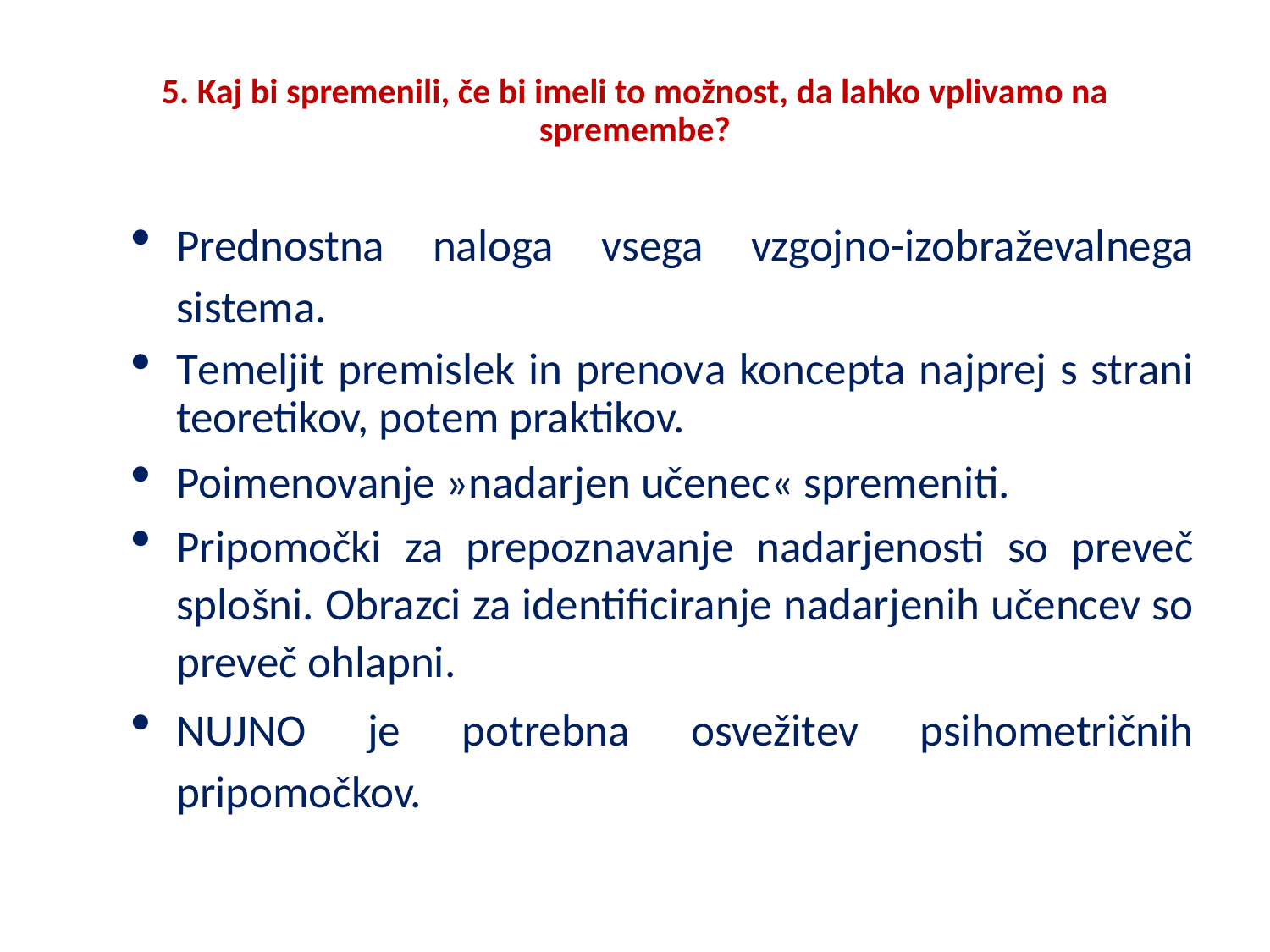

# 5. Kaj bi spremenili, če bi imeli to možnost, da lahko vplivamo na spremembe?

Prednostna naloga vsega vzgojno-izobraževalnega sistema.
Temeljit premislek in prenova koncepta najprej s strani teoretikov, potem praktikov.
Poimenovanje »nadarjen učenec« spremeniti.
Pripomočki za prepoznavanje nadarjenosti so preveč splošni. Obrazci za identificiranje nadarjenih učencev so preveč ohlapni.
NUJNO je potrebna osvežitev psihometričnih pripomočkov.